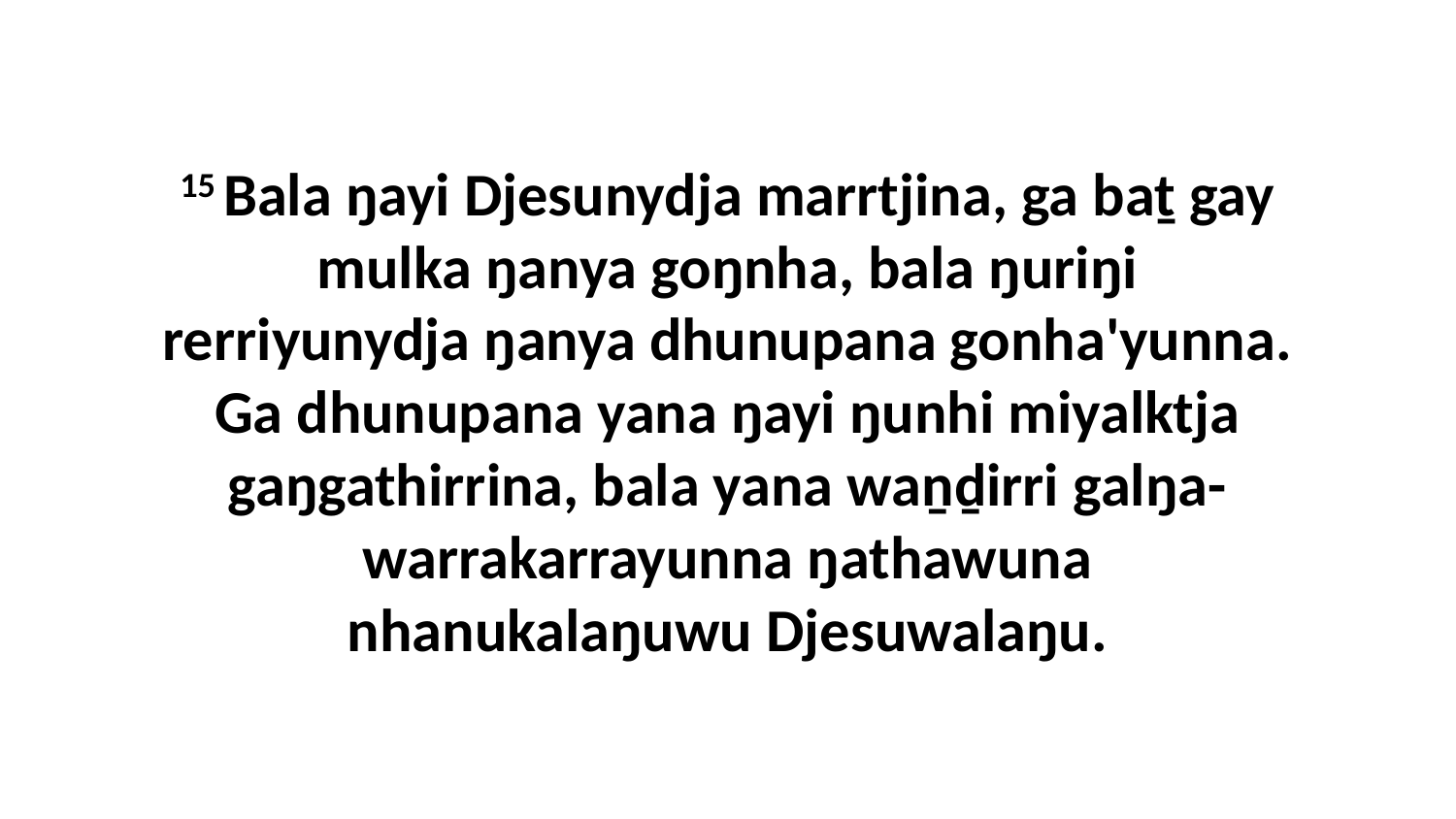

15 Bala ŋayi Djesunydja marrtjina, ga baṯ gay mulka ŋanya goŋnha, bala ŋuriŋi rerriyunydja ŋanya dhunupana gonha'yunna. Ga dhunupana yana ŋayi ŋunhi miyalktja gaŋgathirrina, bala yana waṉḏirri galŋa-warrakarrayunna ŋathawuna nhanukalaŋuwu Djesuwalaŋu.